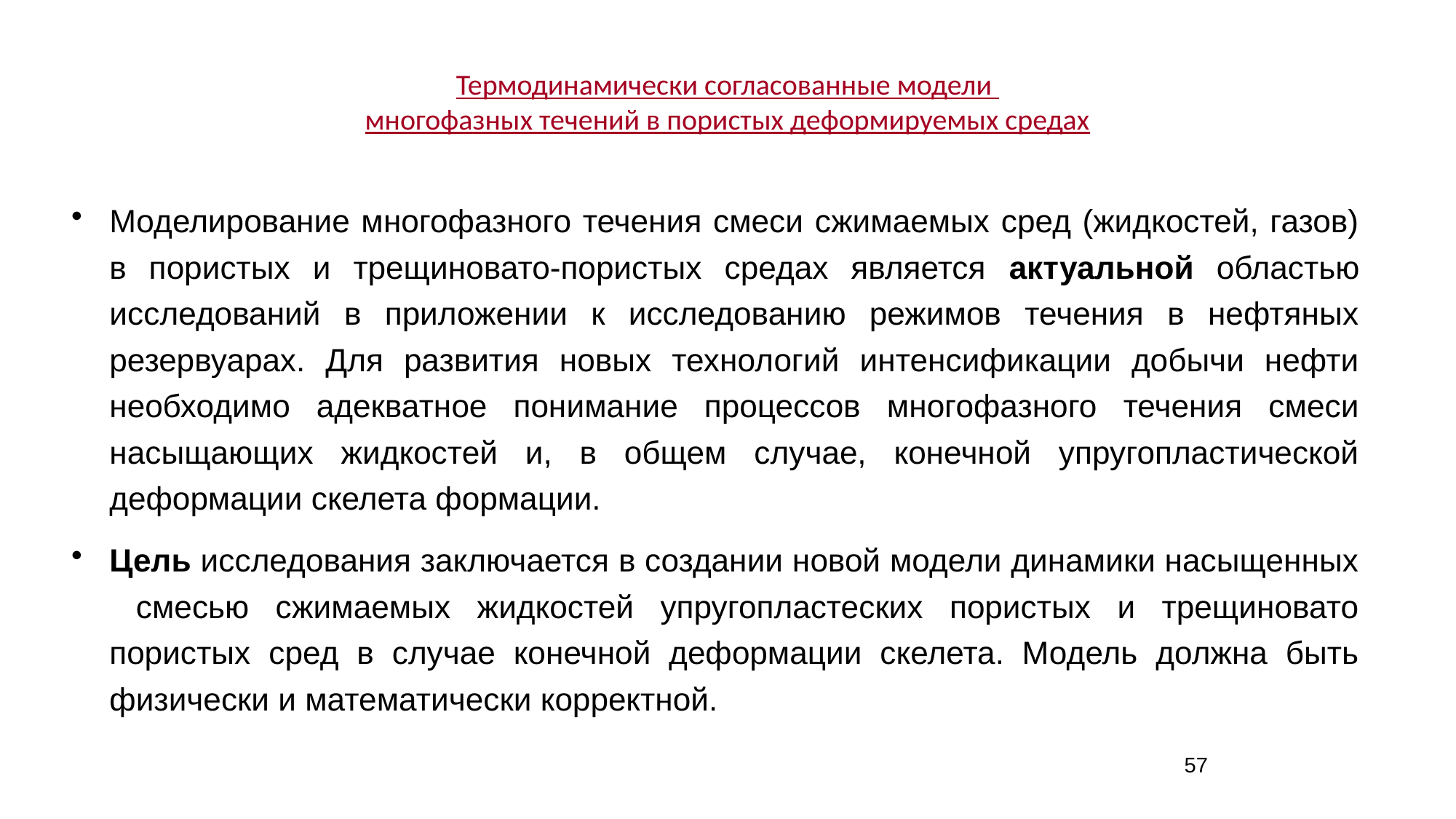

# Термодинамически согласованные модели многофазных течений в пористых деформируемых средах
Моделирование многофазного течения смеси сжимаемых сред (жидкостей, газов) в пористых и трещиновато-пористых средах является актуальной областью исследований в приложении к исследованию режимов течения в нефтяных резервуарах. Для развития новых технологий интенсификации добычи нефти необходимо адекватное понимание процессов многофазного течения смеси насыщающих жидкостей и, в общем случае, конечной упругопластической деформации скелета формации.
Цель исследования заключается в создании новой модели динамики насыщенных  смесью сжимаемых жидкостей упругопластеских пористых и трещиновато пористых сред в случае конечной деформации скелета. Модель должна быть физически и математически корректной.
57